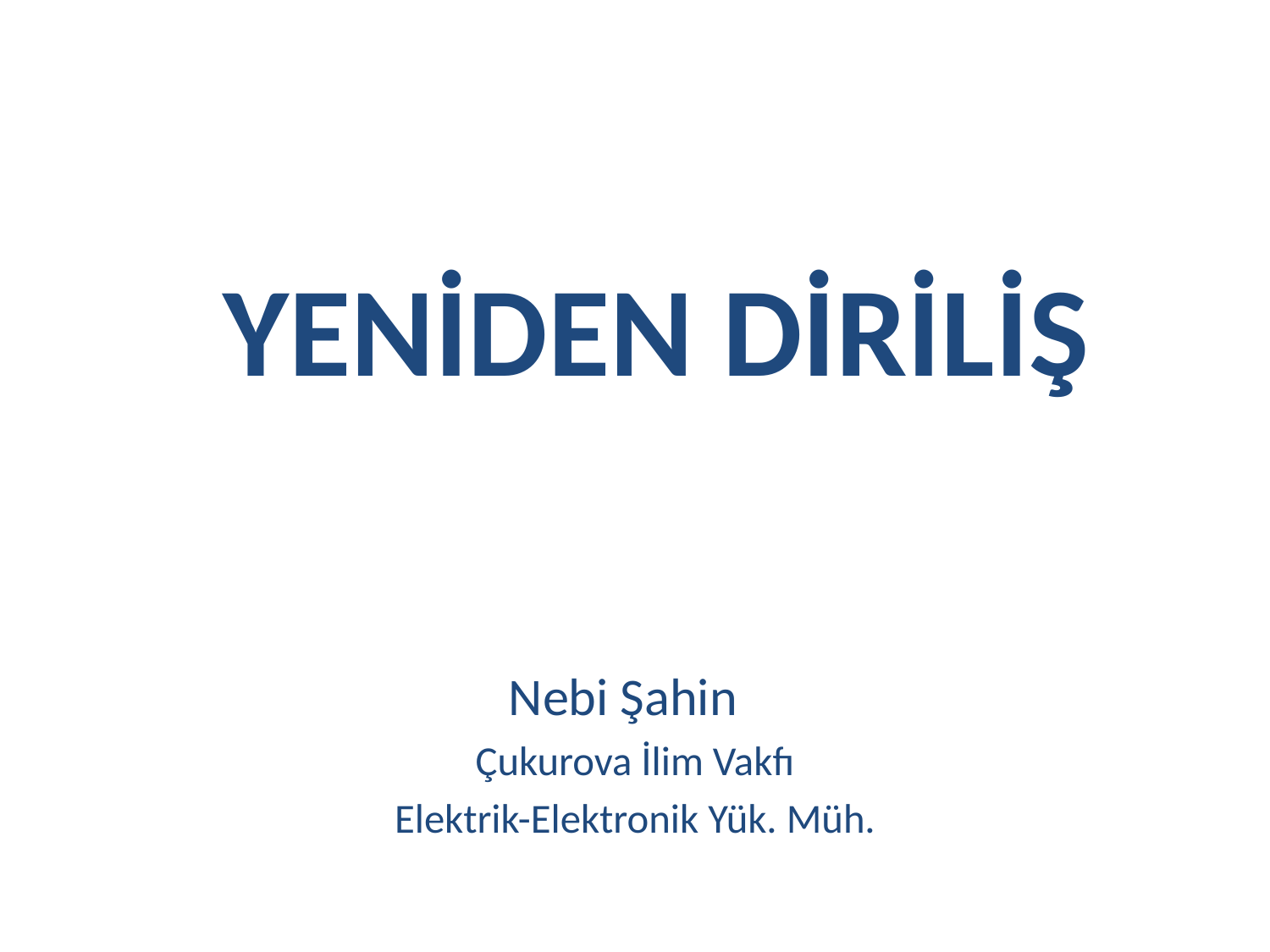

# YENİDEN DİRİLİŞ
Nebi Şahin
Çukurova İlim Vakfı
Elektrik-Elektronik Yük. Müh.